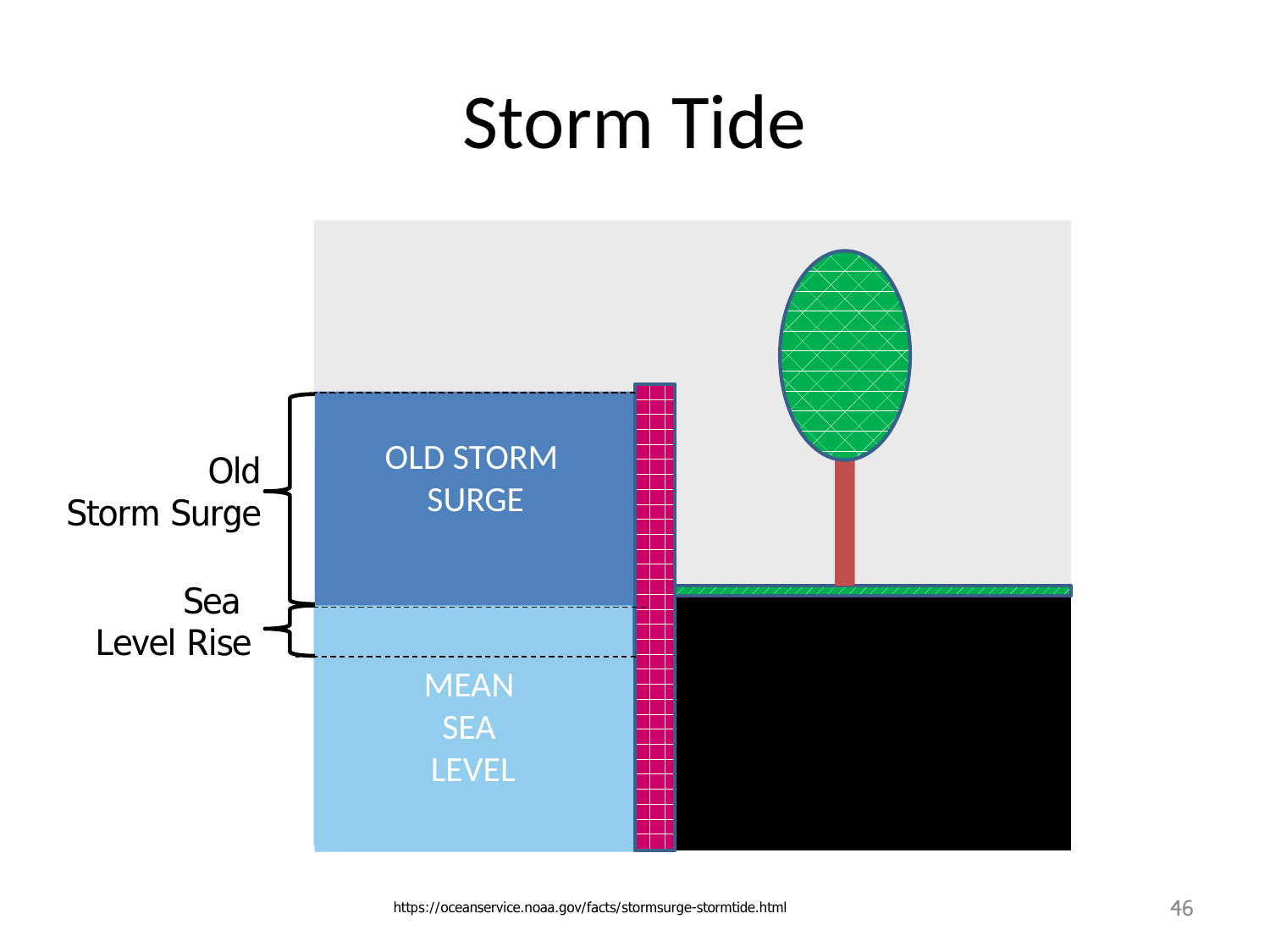

# Storm Tide

OLD STORM
SURGE

Old
Storm Surge

Sea
Level Rise

MEAN
SEA
LEVEL
MEAN
SEA
LEVEL
46
https://oceanservice.noaa.gov/facts/stormsurge-stormtide.html